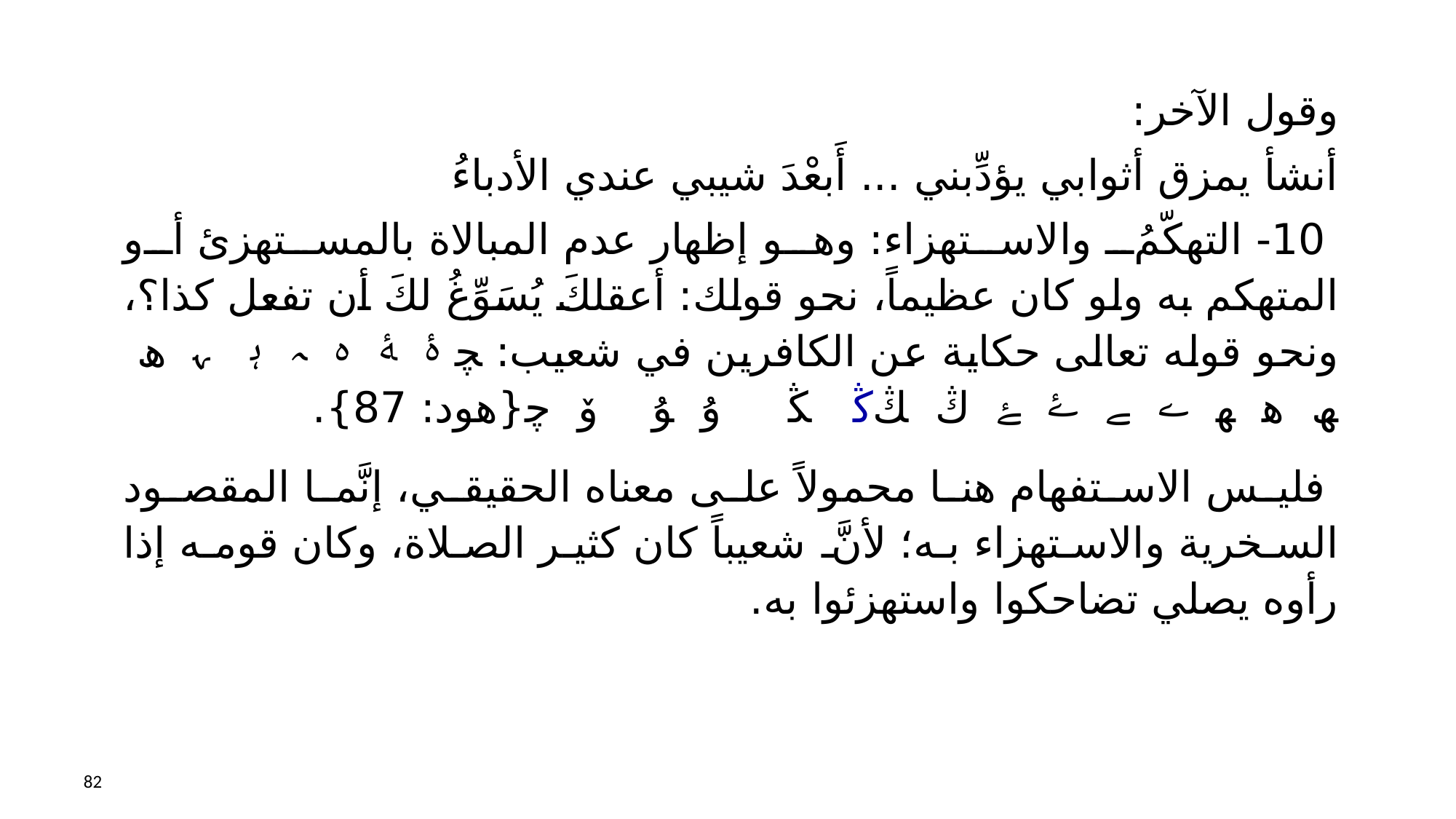

وقول الآخر:
أنشأ يمزق أثوابي يؤدِّبني ... أَبعْدَ شيبي عندي الأدباءُ
 10- التهكّمُ والاستهزاء: وهو إظهار عدم المبالاة بالمستهزئ أو المتهكم به ولو كان عظيماً، نحو قولك: أعقلكَ يُسَوِّغُ لكَ أن تفعل كذا؟، ونحو قوله تعالى حكاية عن الكافرين في شعيب: ﭽ ﮤ  ﮥ  ﮦ  ﮧ  ﮨ   ﮩ  ﮪ  ﮫ  ﮬ  ﮭ  ﮮ  ﮯ  ﮰ  ﮱ  ﯓ  ﯔﯕ   ﯖ     ﯗ  ﯘ    ﯙ  ﭼ{هود: 87}.
 فليس الاستفهام هنا محمولاً على معناه الحقيقي، إنَّما المقصود السخرية والاستهزاء به؛ لأنَّ شعيباً كان كثير الصلاة، وكان قومه إذا رأوه يصلي تضاحكوا واستهزئوا به.

82